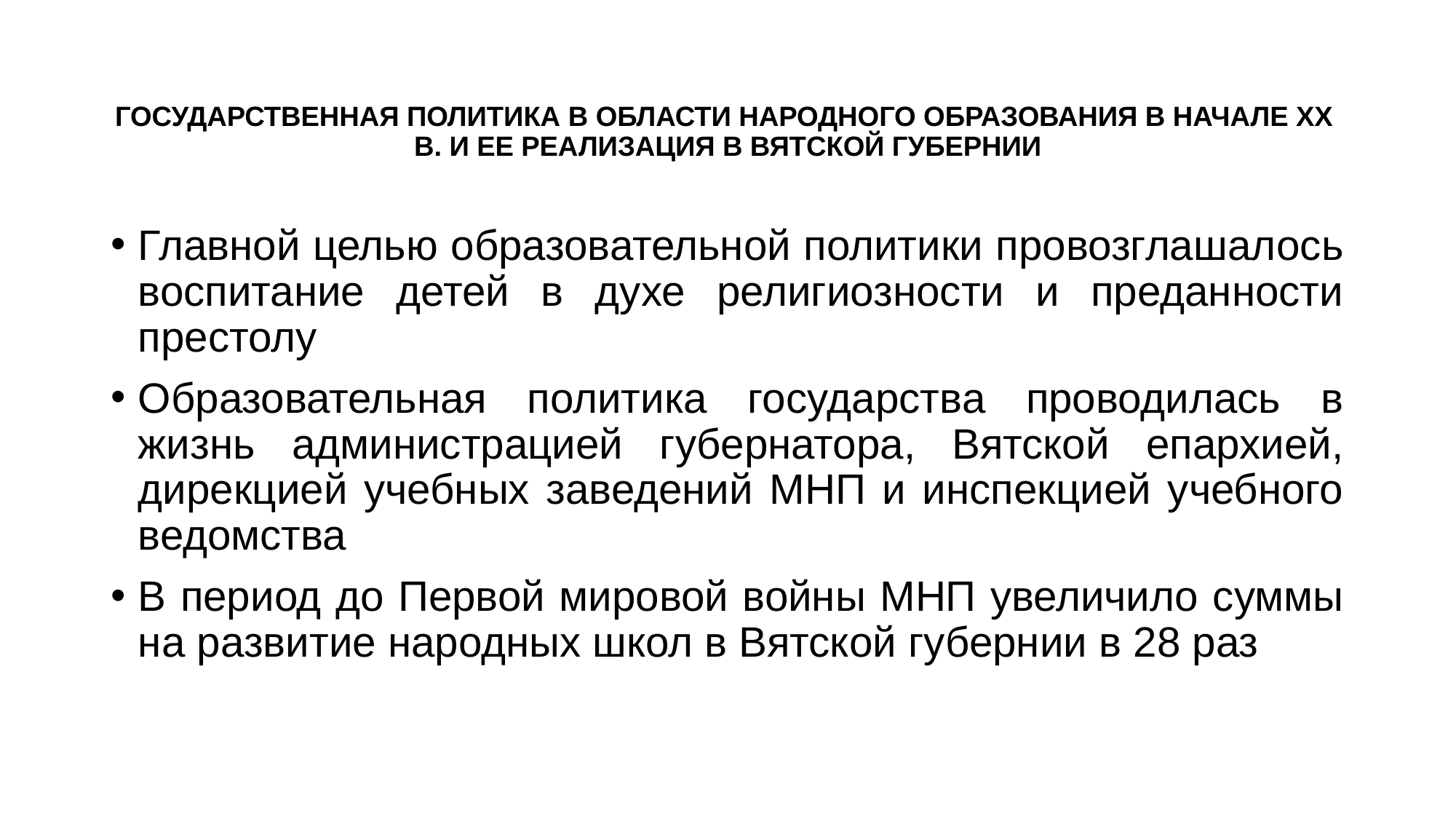

# ГОСУДАРСТВЕННАЯ ПОЛИТИКА В ОБЛАСТИ НАРОДНОГО ОБРАЗОВАНИЯ В НАЧАЛЕ ХХ  В. И ЕЕ РЕАЛИЗАЦИЯ В ВЯТСКОЙ ГУБЕРНИИ
Главной целью образовательной политики провозглашалось воспитание детей в духе религиозности и преданности престолу
Образовательная политика государства проводилась в жизнь администрацией губернатора, Вятской епархией, дирекцией учебных заведений МНП и инспекцией учебного ведомства
В период до Первой мировой войны МНП увеличило суммы на развитие народных школ в Вятской губернии в 28 раз